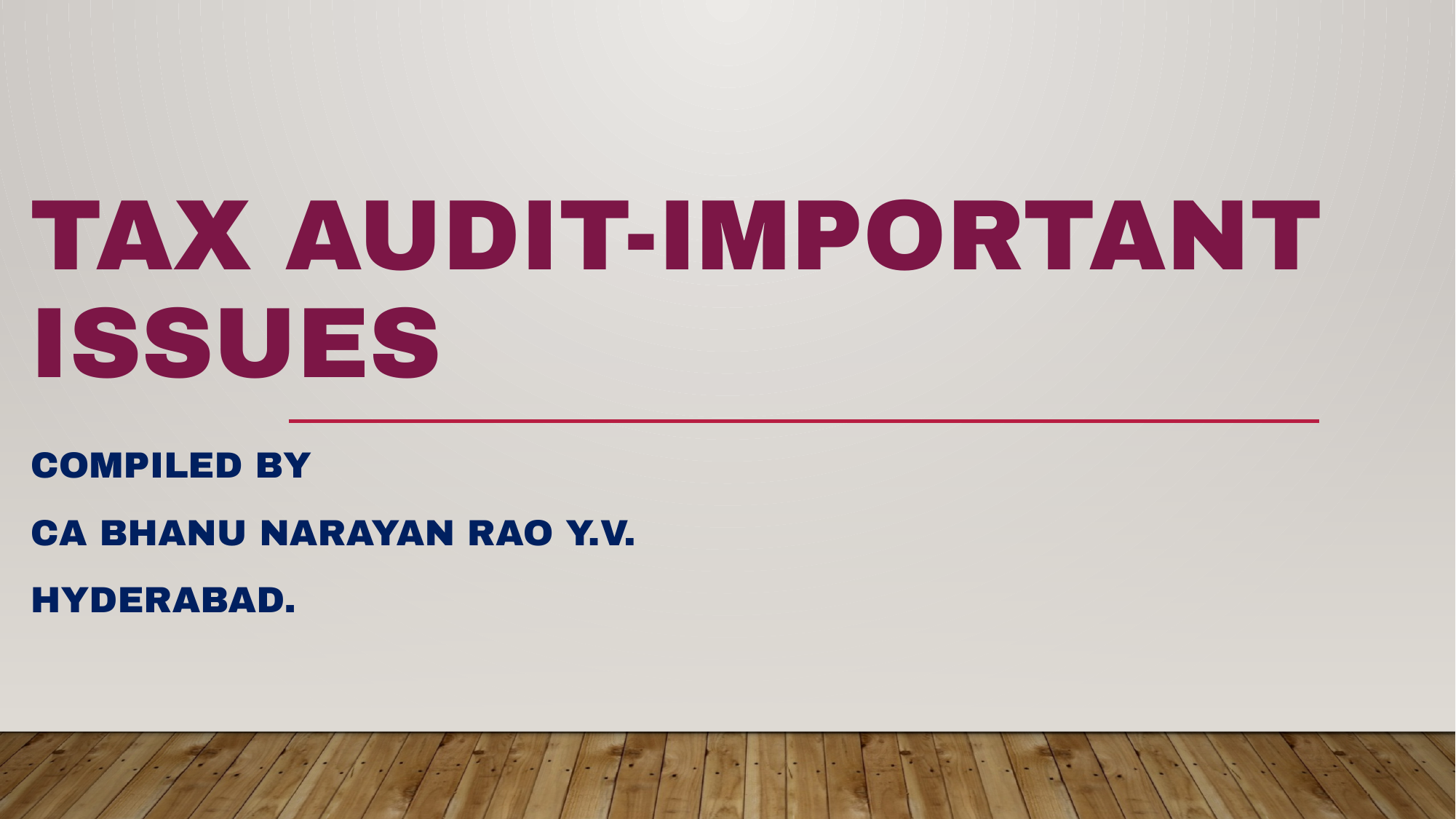

# Tax Audit-important issues
Compiled by
Ca Bhanu Narayan rao y.v.
Hyderabad.